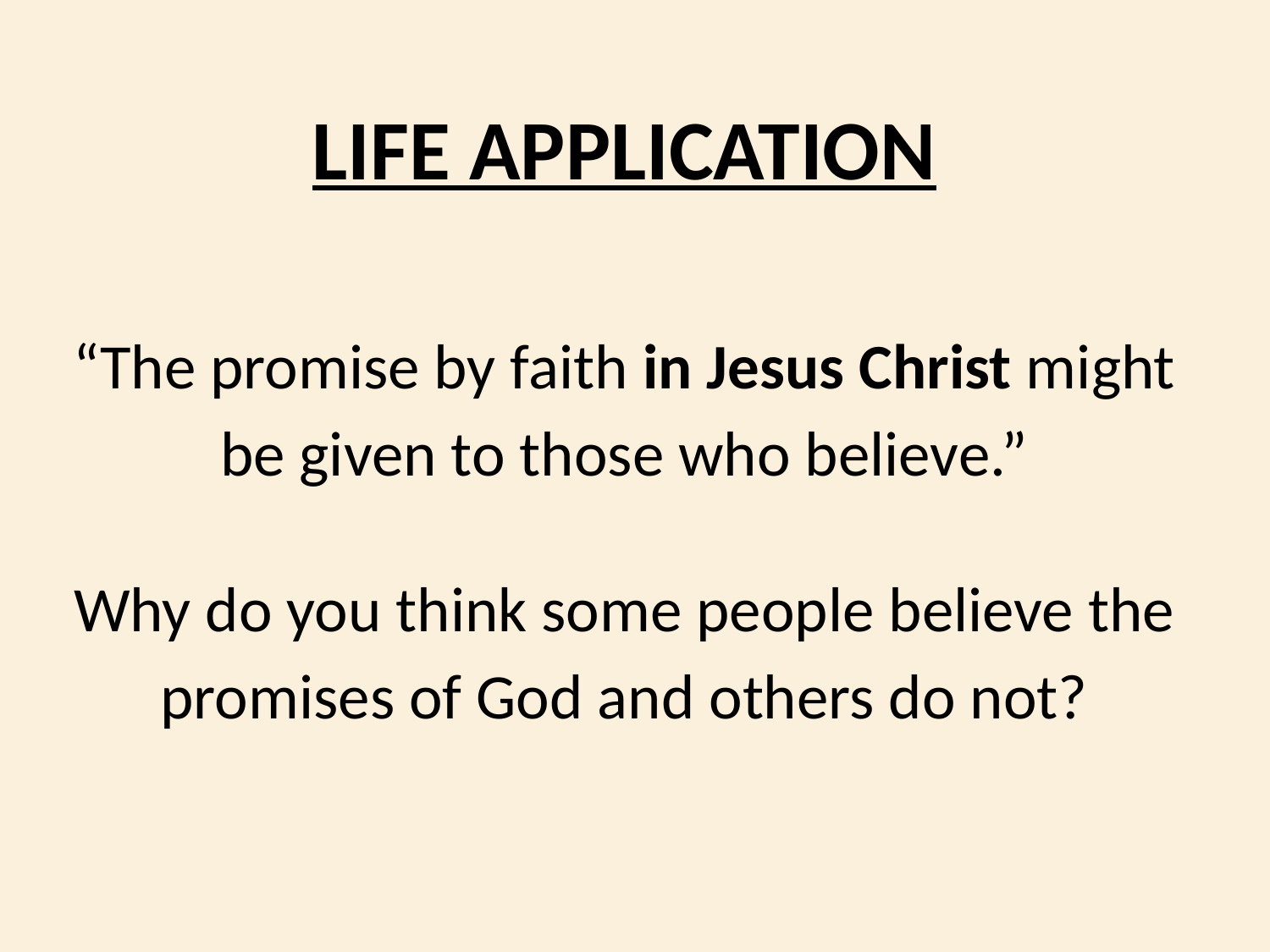

LIFE APPLICATION

“The promise by faith in Jesus Christ might be given to those who believe.”

Why do you think some people believe the promises of God and others do not?